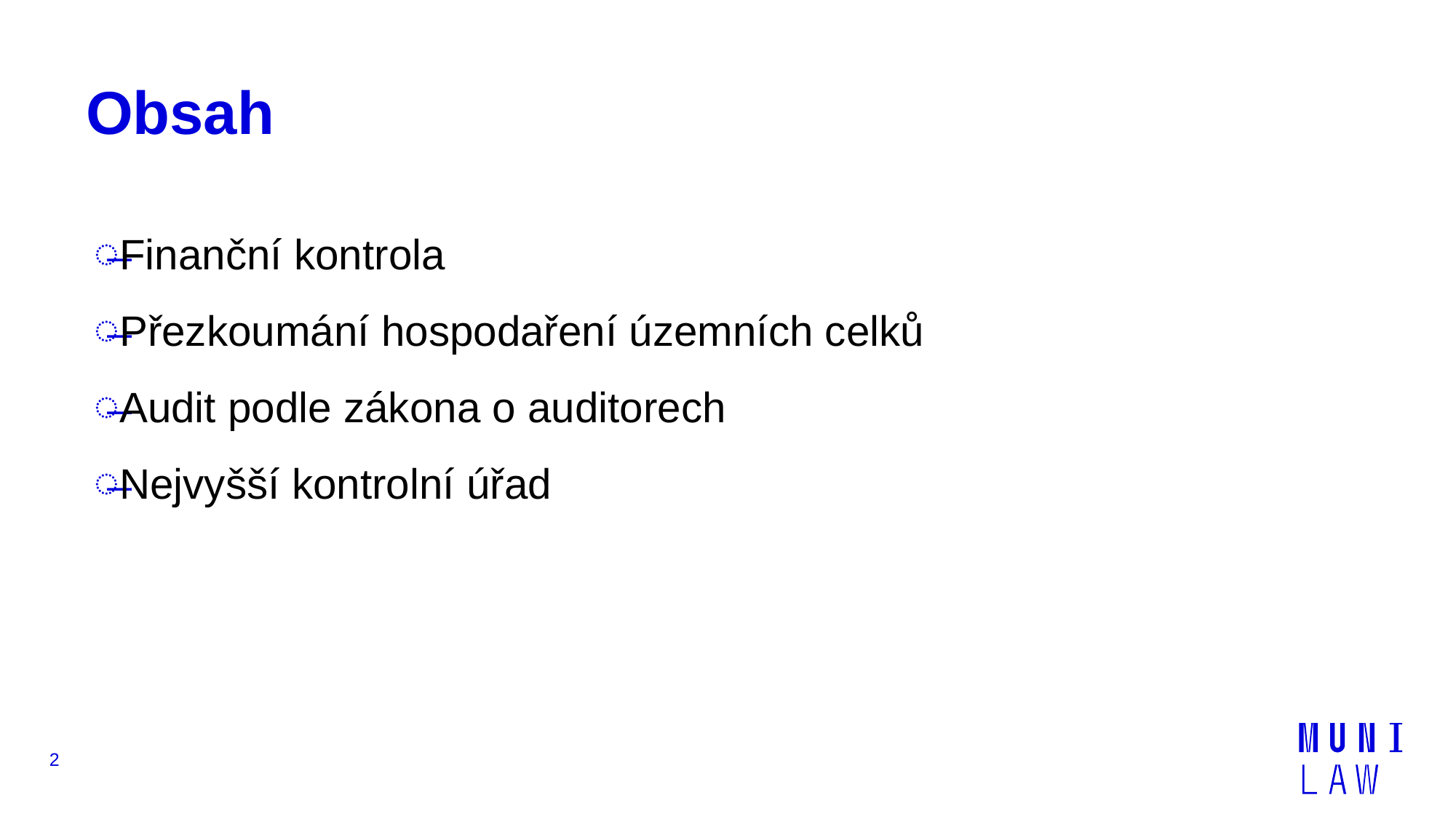

# Obsah
Finanční kontrola
Přezkoumání hospodaření územních celků
Audit podle zákona o auditorech
Nejvyšší kontrolní úřad
2